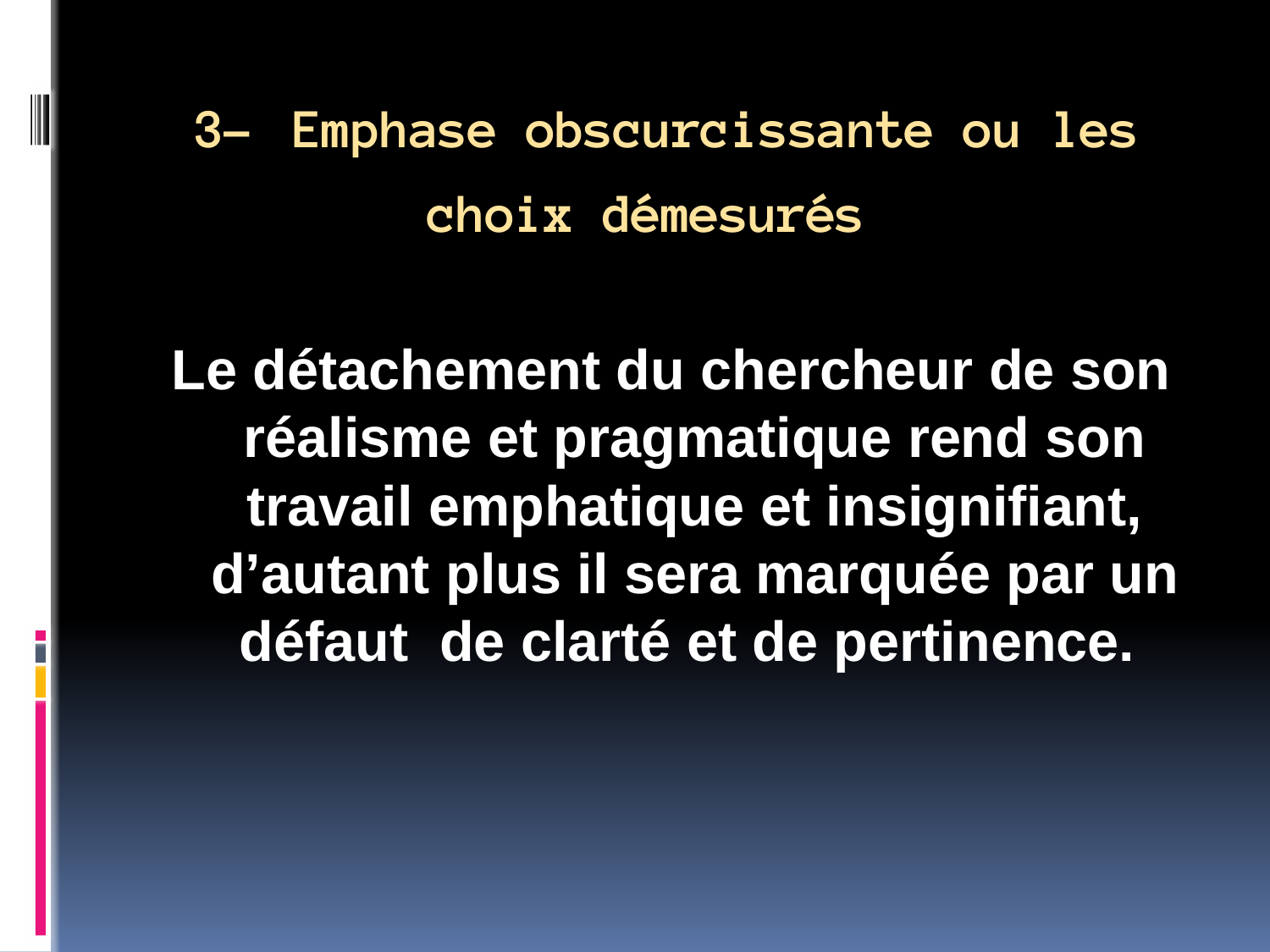

# 3- Emphase obscurcissante ou les choix démesurés
Le détachement du chercheur de son réalisme et pragmatique rend son travail emphatique et insignifiant, d’autant plus il sera marquée par un défaut  de clarté et de pertinence.